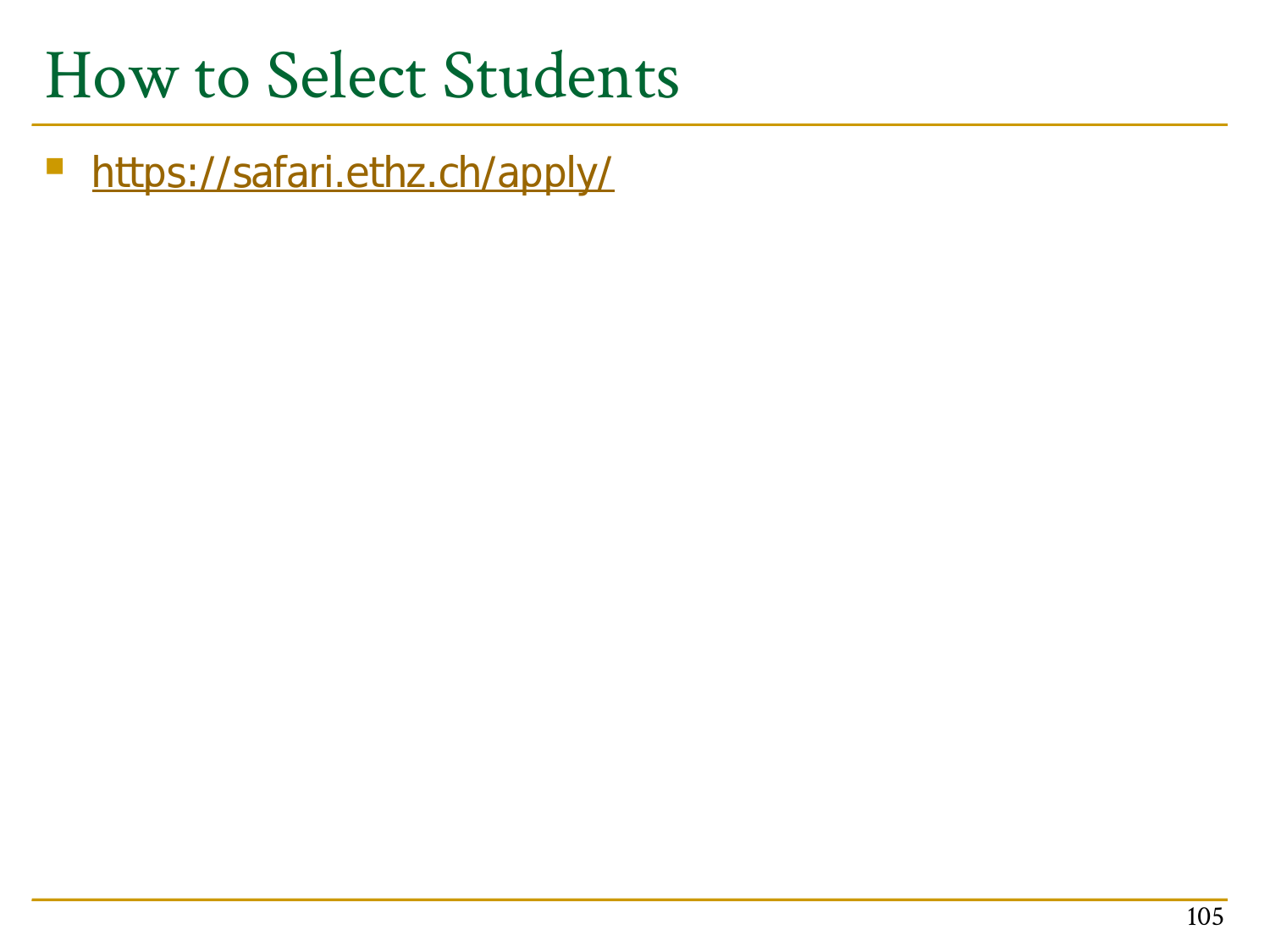

# How to Select Students
https://safari.ethz.ch/apply/

105